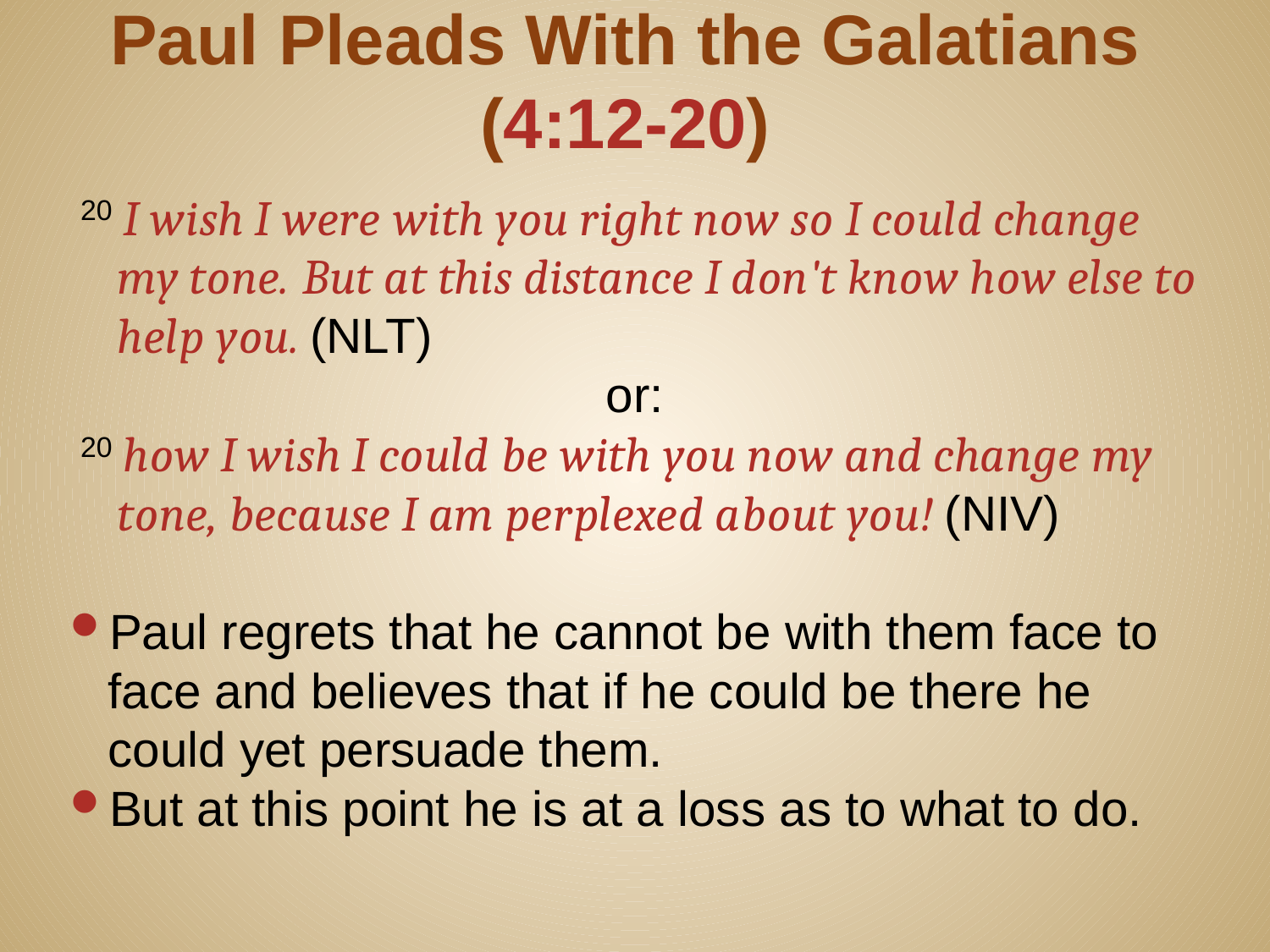

# Paul Pleads With the Galatians (4:12-20)
 20 I wish I were with you right now so I could change my tone. But at this distance I don't know how else to help you. (NLT)
or:
 20 how I wish I could be with you now and change my tone, because I am perplexed about you! (NIV)

Paul regrets that he cannot be with them face to face and believes that if he could be there he could yet persuade them.
But at this point he is at a loss as to what to do.